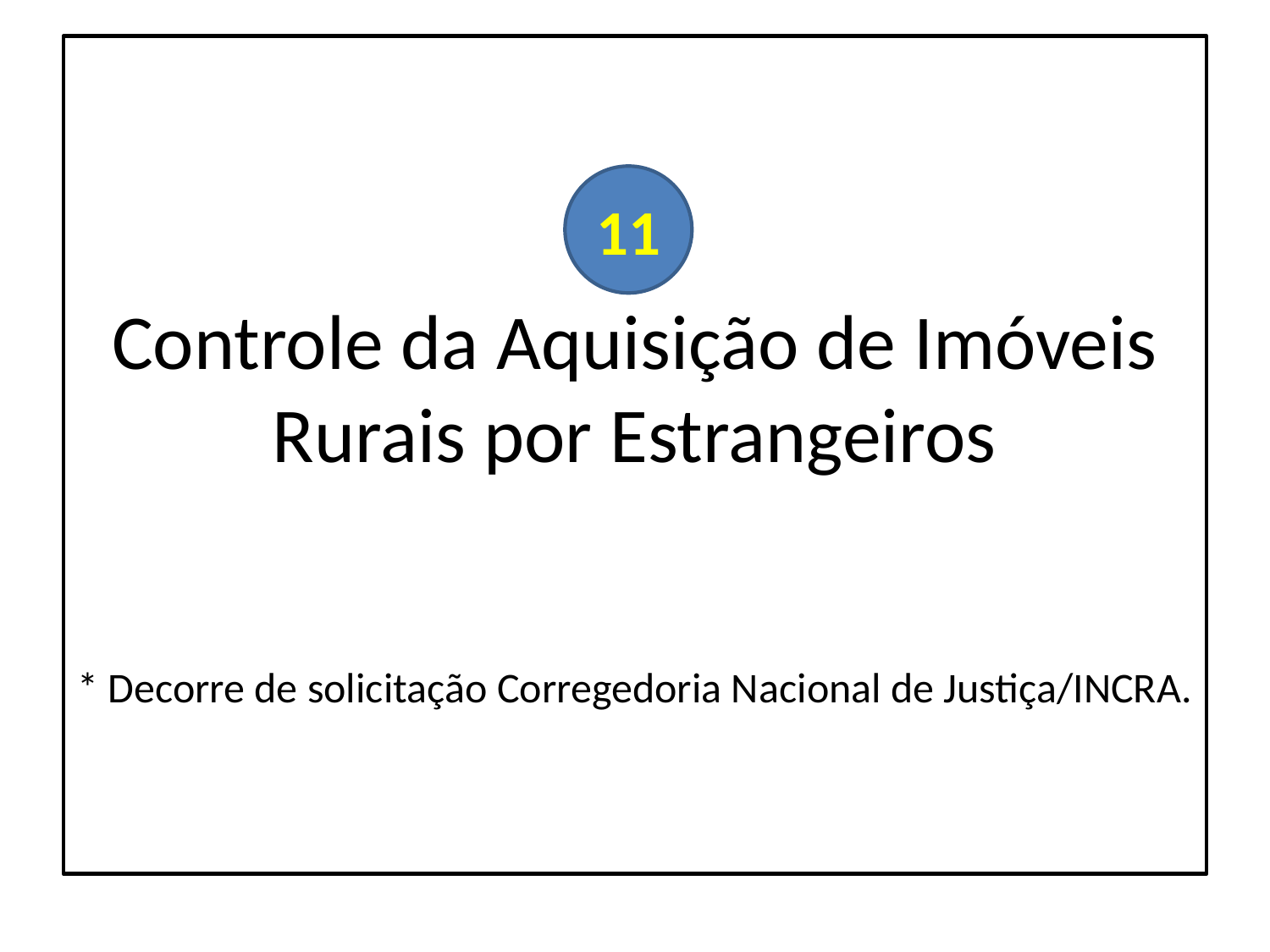

# Controle da Aquisição de Imóveis Rurais por Estrangeiros * Decorre de solicitação Corregedoria Nacional de Justiça/INCRA.
11